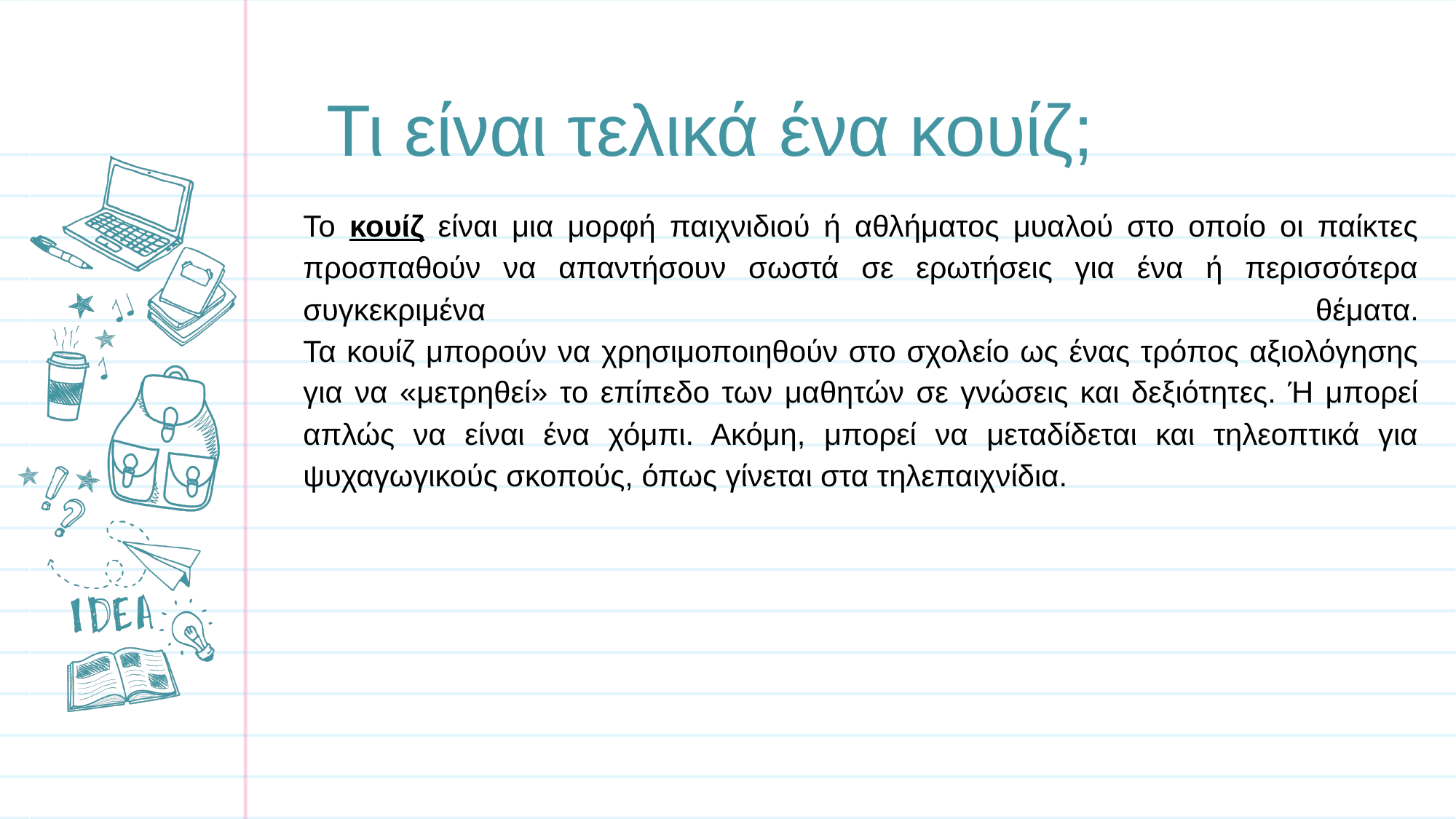

# Τι είναι τελικά ένα κουίζ;
Το κουίζ είναι μια μορφή παιχνιδιού ή αθλήματος μυαλού στο οποίο οι παίκτες προσπαθούν να απαντήσουν σωστά σε ερωτήσεις για ένα ή περισσότερα συγκεκριμένα θέματα.
Τα κουίζ μπορούν να χρησιμοποιηθούν στο σχολείο ως ένας τρόπος αξιολόγησης για να «μετρηθεί» το επίπεδο των μαθητών σε γνώσεις και δεξιότητες. Ή μπορεί απλώς να είναι ένα χόμπι. Ακόμη, μπορεί να μεταδίδεται και τηλεοπτικά για ψυχαγωγικούς σκοπούς, όπως γίνεται στα τηλεπαιχνίδια.